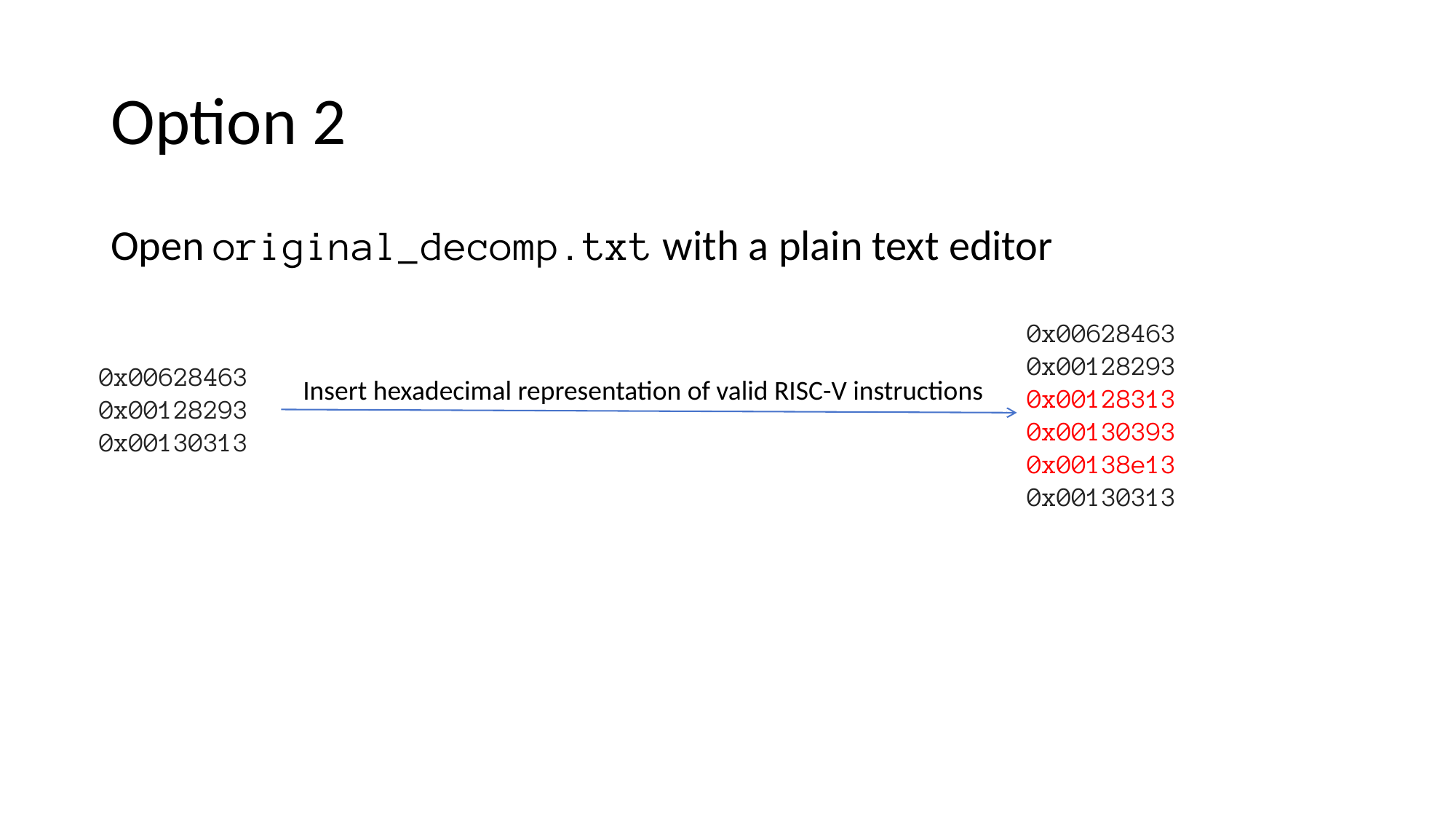

# Option 2
Open original_decomp.txt with a plain text editor
0x00628463
0x00128293
0x00128313
0x00130393
0x00138e13
0x00130313
0x00628463
0x00128293
0x00130313
Insert hexadecimal representation of valid RISC-V instructions